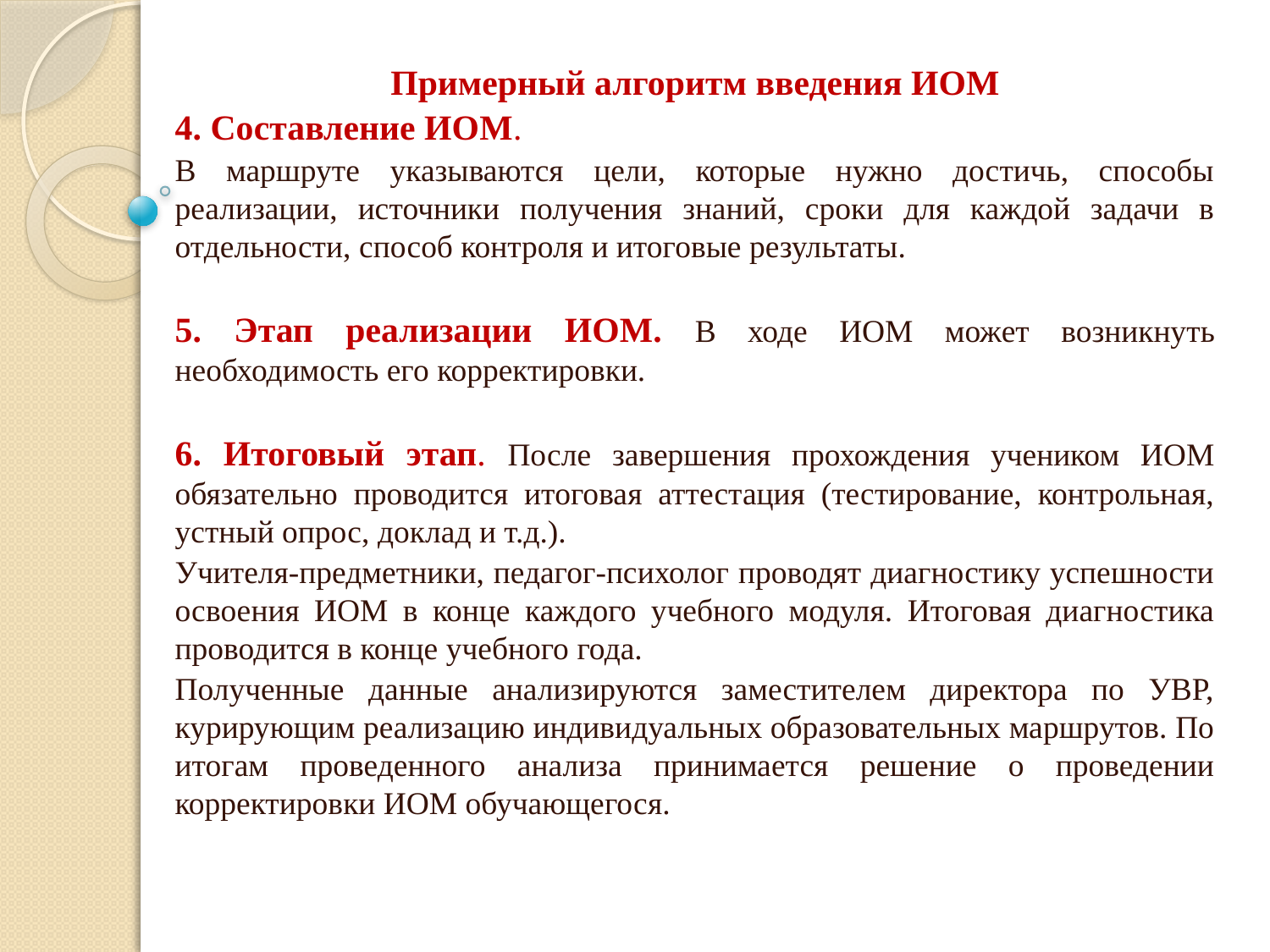

Примерный алгоритм введения ИОМ
4. Составление ИОМ.
В маршруте указываются цели, которые нужно достичь, способы реализации, источники получения знаний, сроки для каждой задачи в отдельности, способ контроля и итоговые результаты.

5. Этап реализации ИОМ. В ходе ИОМ может возникнуть необходимость его корректировки.

6. Итоговый этап. После завершения прохождения учеником ИОМ обязательно проводится итоговая аттестация (тестирование, контрольная, устный опрос, доклад и т.д.).
Учителя-предметники, педагог-психолог проводят диагностику успешности освоения ИОМ в конце каждого учебного модуля. Итоговая диагностика проводится в конце учебного года.
Полученные данные анализируются заместителем директора по УВР, курирующим реализацию индивидуальных образовательных маршрутов. По итогам проведенного анализа принимается решение о проведении корректировки ИОМ обучающегося.

#